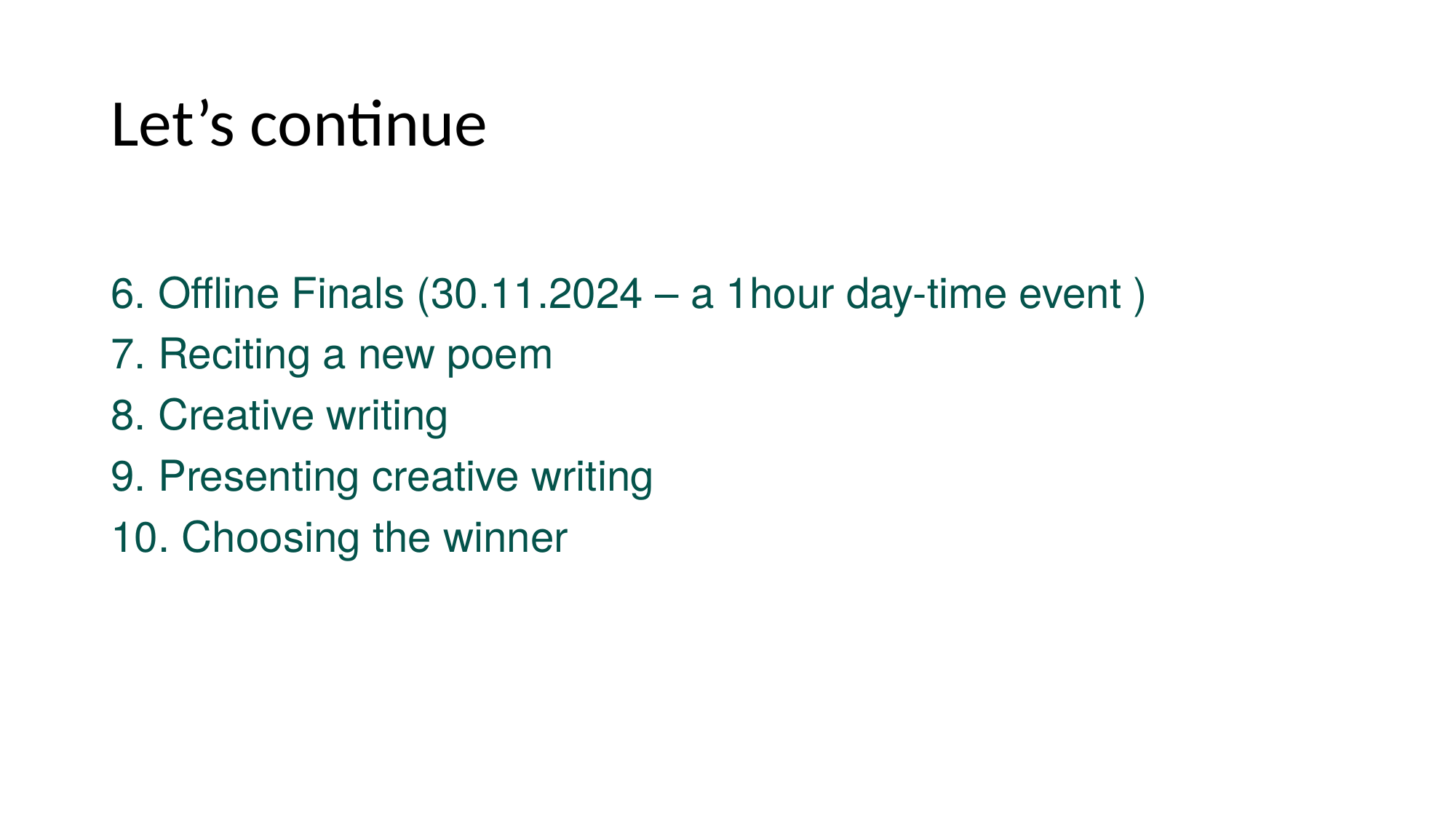

# Let’s continue

6. Offline Finals (30.11.2024 – a 1hour day-time event )
7. Reciting a new poem
8. Creative writing
9. Presenting creative writing
10. Choosing the winner